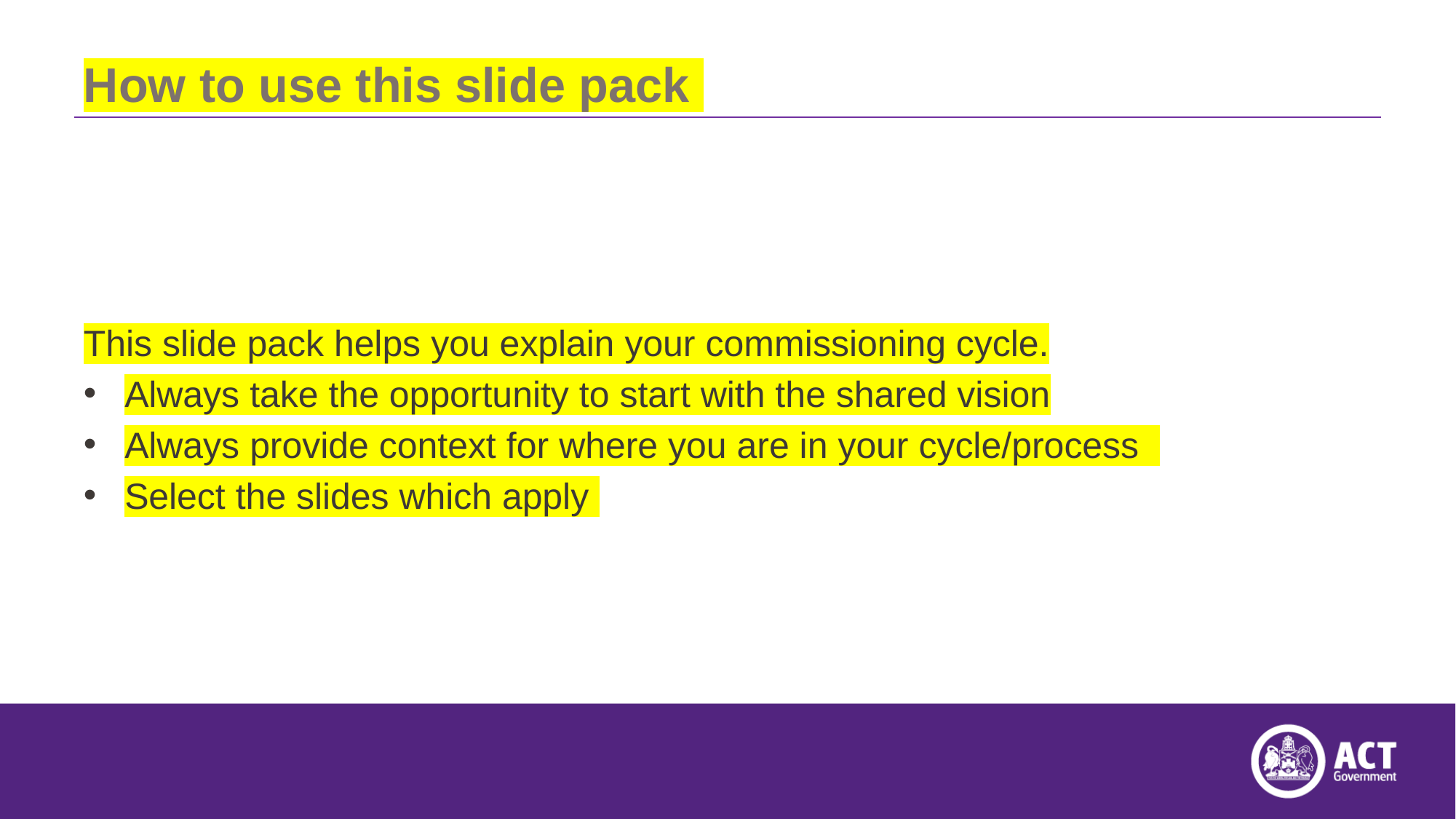

# How to use this slide pack
This slide pack helps you explain your commissioning cycle.
Always take the opportunity to start with the shared vision
Always provide context for where you are in your cycle/process
Select the slides which apply